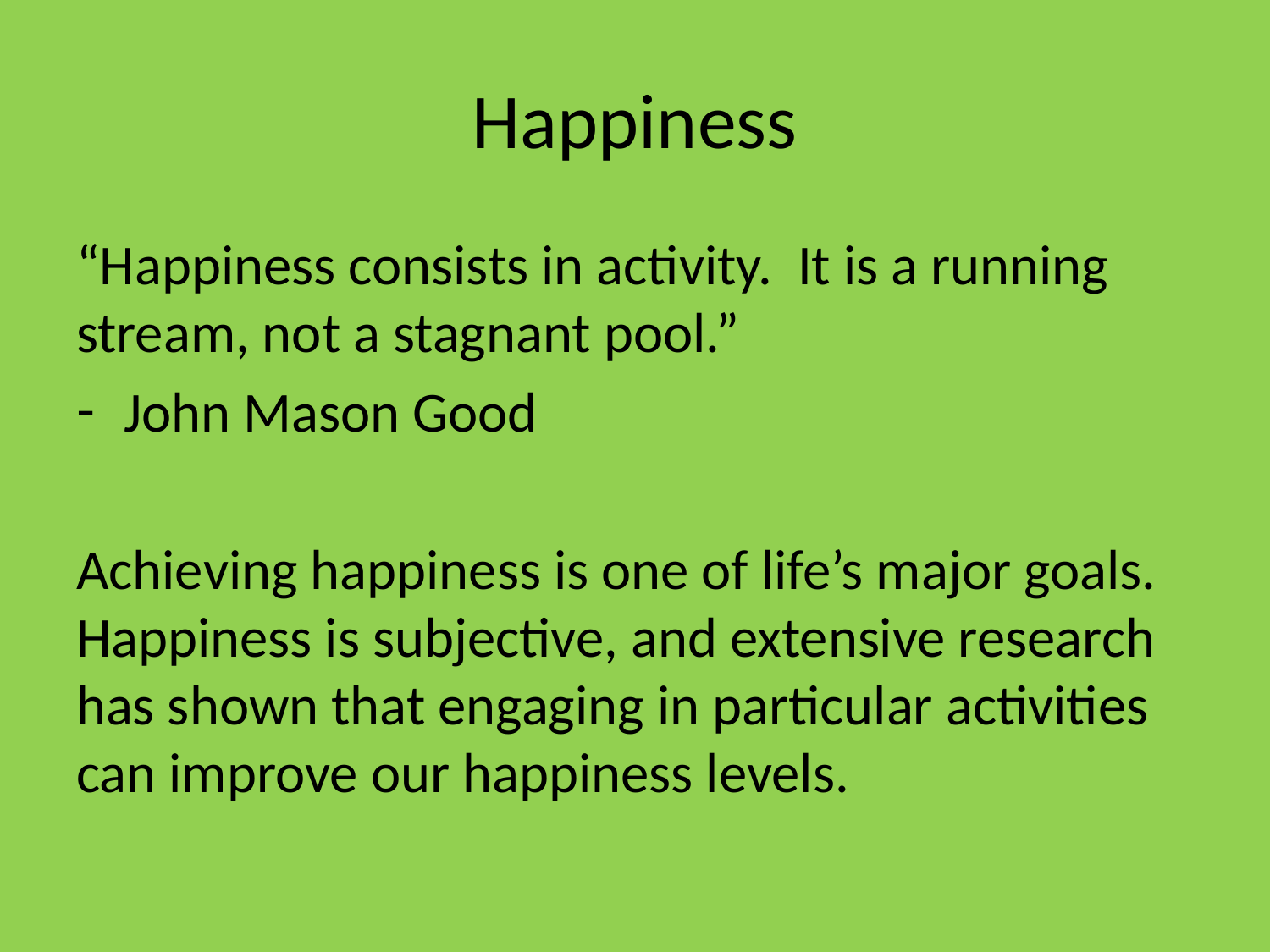

# Happiness
“Happiness consists in activity.  It is a running stream, not a stagnant pool.”
John Mason Good

Achieving happiness is one of life’s major goals.  Happiness is subjective, and extensive research has shown that engaging in particular activities can improve our happiness levels.